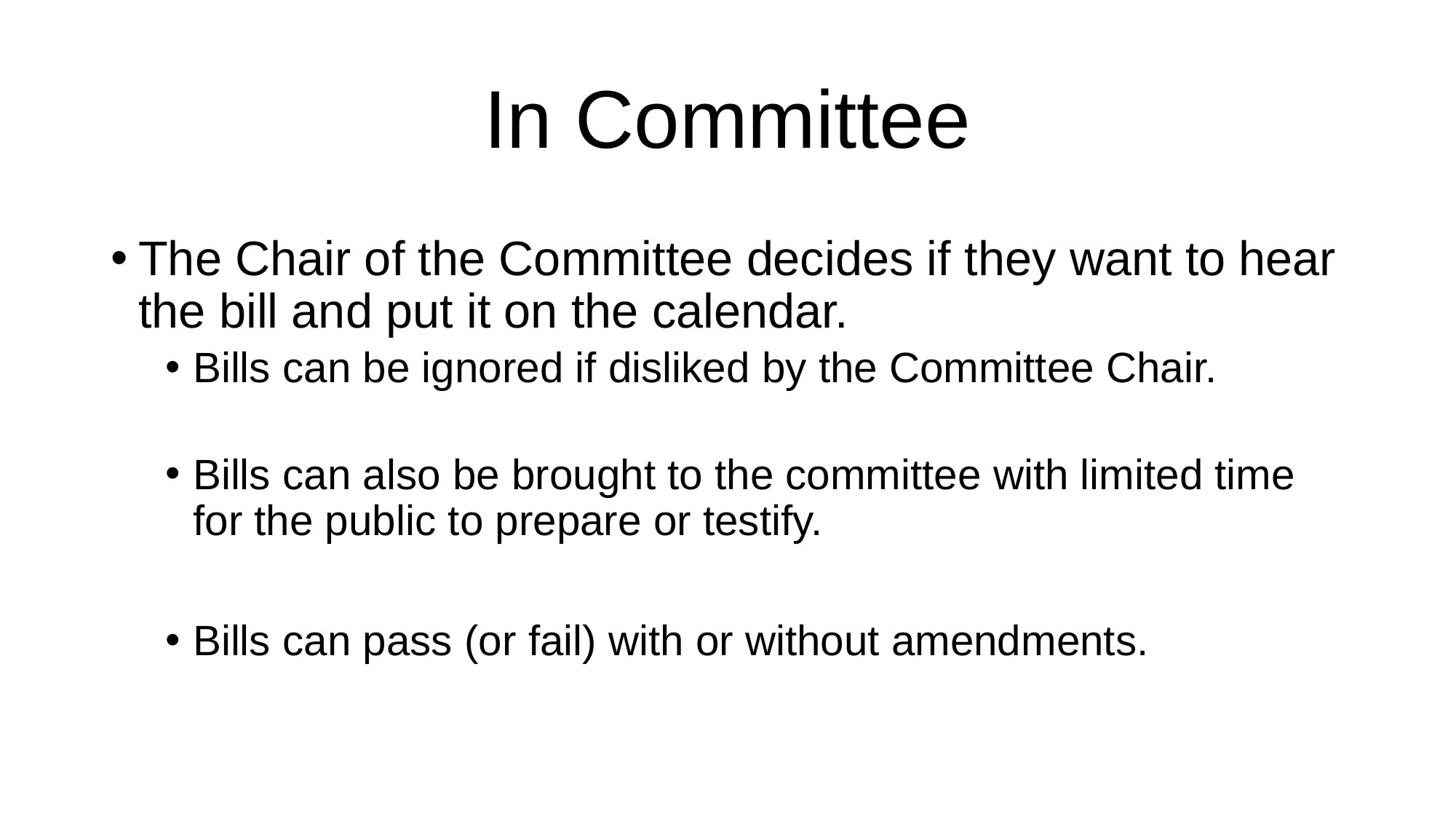

# In Committee
The Chair of the Committee decides if they want to hear the bill and put it on the calendar.
Bills can be ignored if disliked by the Committee Chair.

Bills can also be brought to the committee with limited time for the public to prepare or testify.

Bills can pass (or fail) with or without amendments.